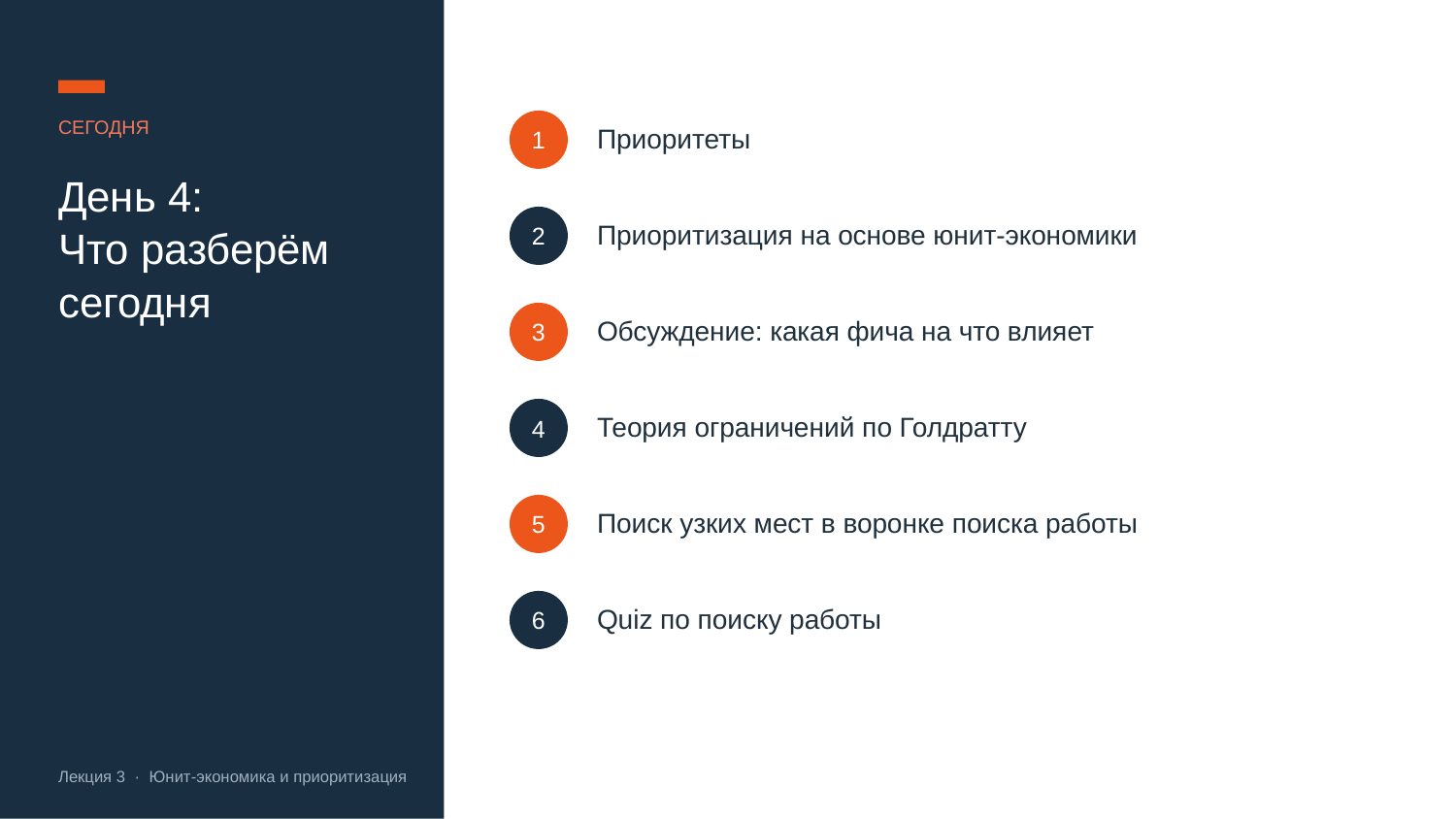

Приоритеты
СЕГОДНЯ

1
День 4:
Что разберём сегодня
Приоритизация на основе юнит-экономики

2
Обсуждение: какая фича на что влияет

3
Теория ограничений по Голдратту

4
Поиск узких мест в воронке поиска работы

5
Quiz по поиску работы

6
Лекция 3  ·  Юнит-экономика и приоритизация